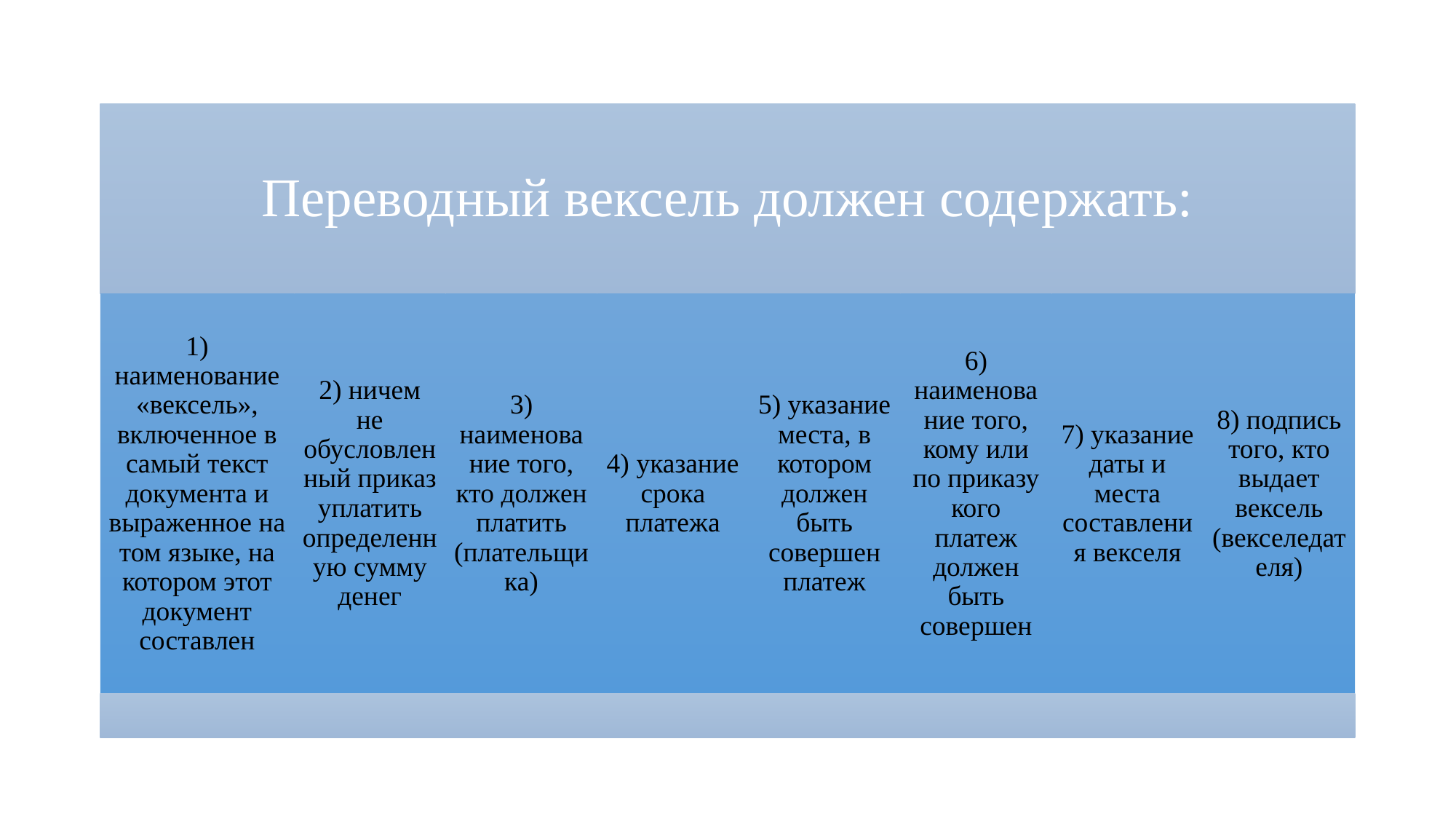

Переводный вексель должен содержать:
1) наименование «вексель», включенное в самый текст документа и выраженное на том языке, на котором этот документ составлен
2) ничем не обусловленный приказ уплатить определенную сумму денег
3) наименование того, кто должен платить (плательщика)
4) указание срока платежа
5) указание места, в котором должен быть совершен платеж
6) наименование того, кому или по приказу кого платеж должен быть совершен
7) указание даты и места составления векселя
8) подпись того, кто выдает вексель (векселедателя)